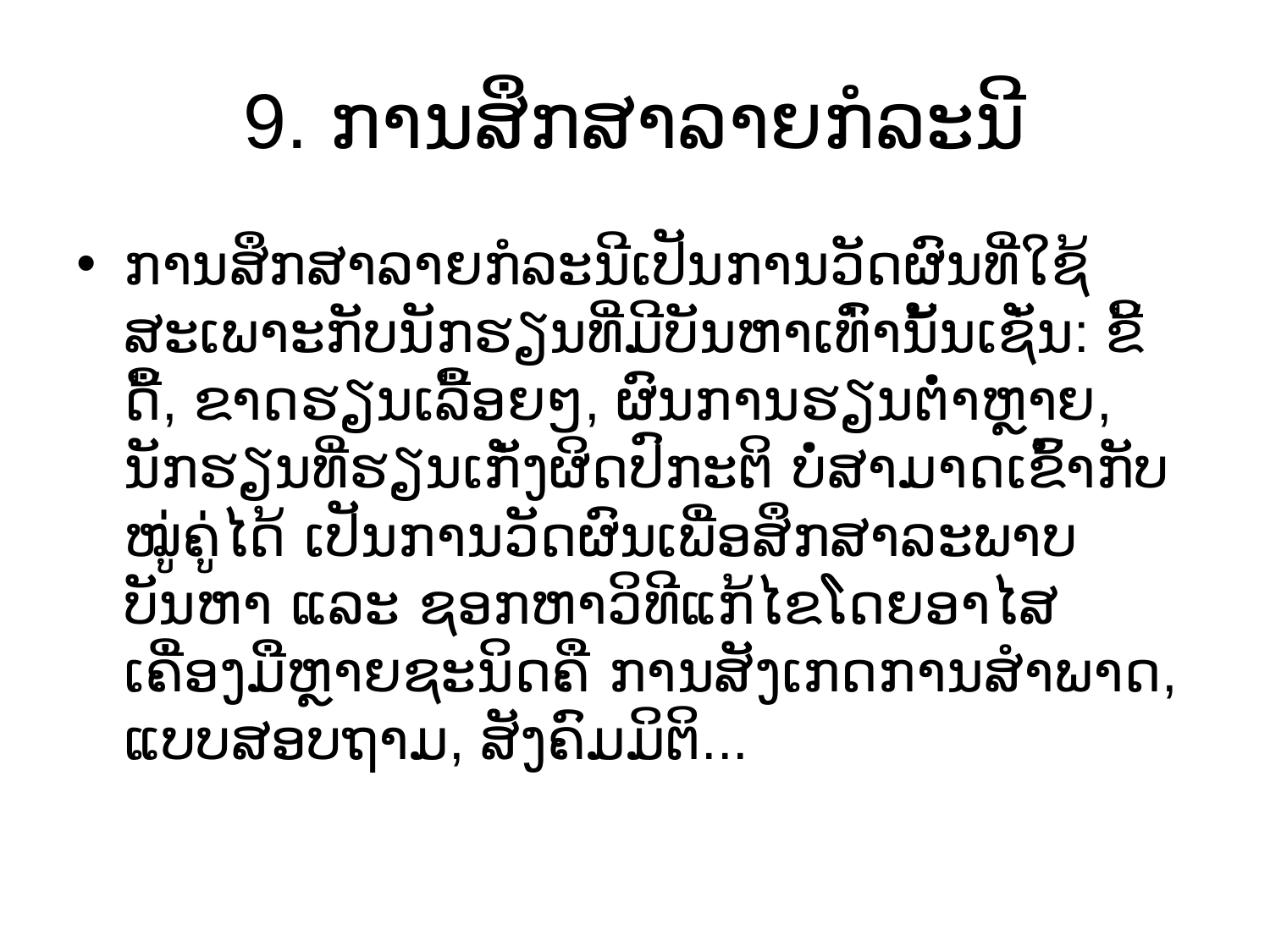

# 9. ການສຶກສາລາຍກໍລະນີ
ການສຶກສາລາຍກໍລະນີເປັນການວັດຜົນທີ່ໃຊ້ສະເພາະກັບນັກຮຽນທີ່ມີບັນຫາເທົ່ານັ້ນເຊັ່ນ: ຂີ້ດື້, ຂາດຮຽນເລື້ອຍໆ, ຜົນການຮຽນຕໍ່າຫຼາຍ, ນັກຮຽນທີ່ຮຽນເກັ່ງຜິດປົກະຕິ ບໍ່ສາມາດເຂົ້າກັບໝູ່ຄູ່ໄດ້ ເປັນການວັດຜົນເພື່ອສຶກສາລະພາບບັນຫາ ແລະ ຊອກຫາວິທີແກ້ໄຂໂດຍອາໄສເຄື່ອງມືຫຼາຍຊະນິດຄື ການສັງເກດການສຳພາດ, ແບບສອບຖາມ, ສັງຄົມມິຕິ...